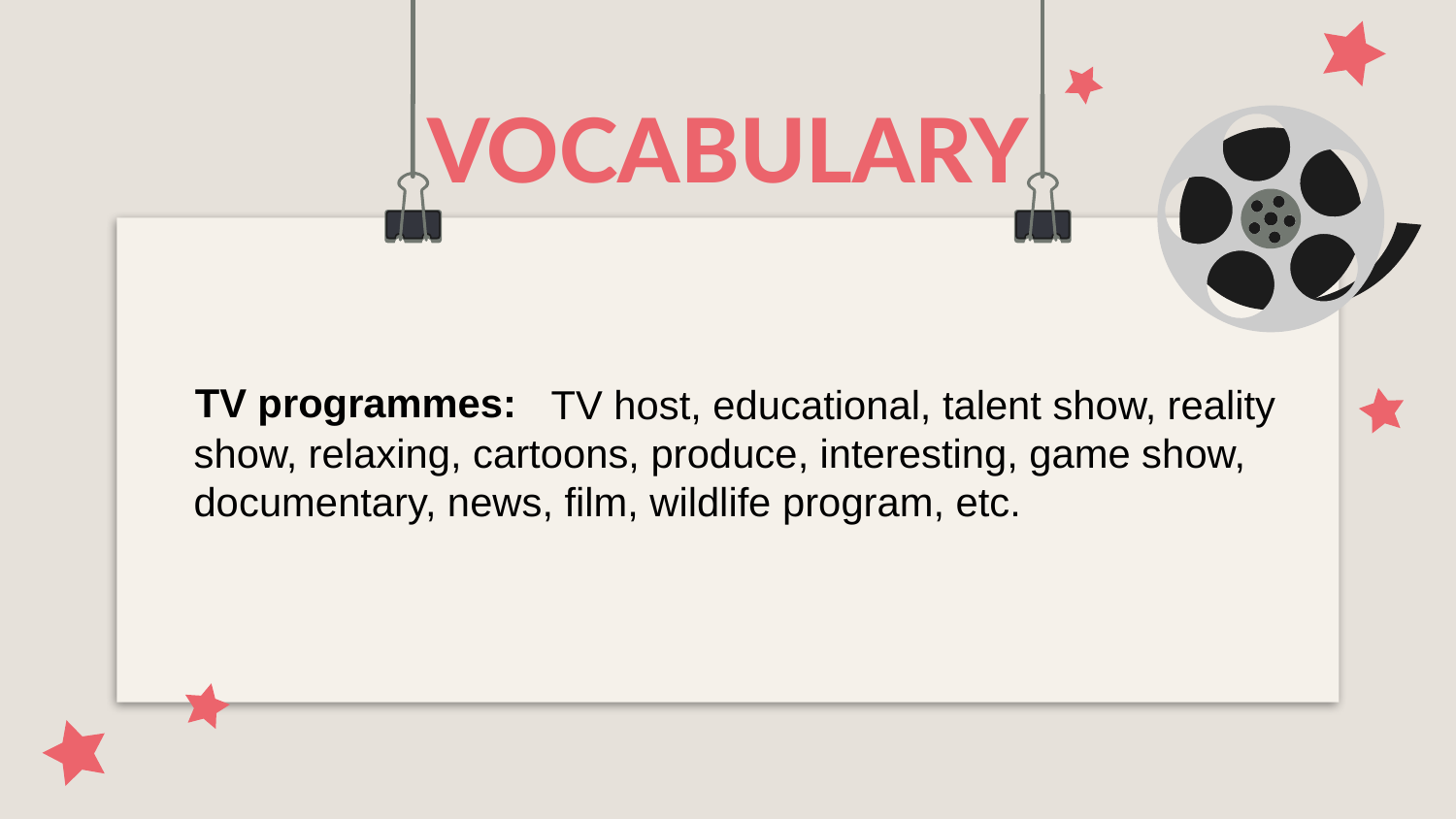

# VOCABULARY
TV programmes:
                                TV host, educational, talent show, reality show, relaxing, cartoons, produce, interesting, game show, documentary, news, film, wildlife program, etc.